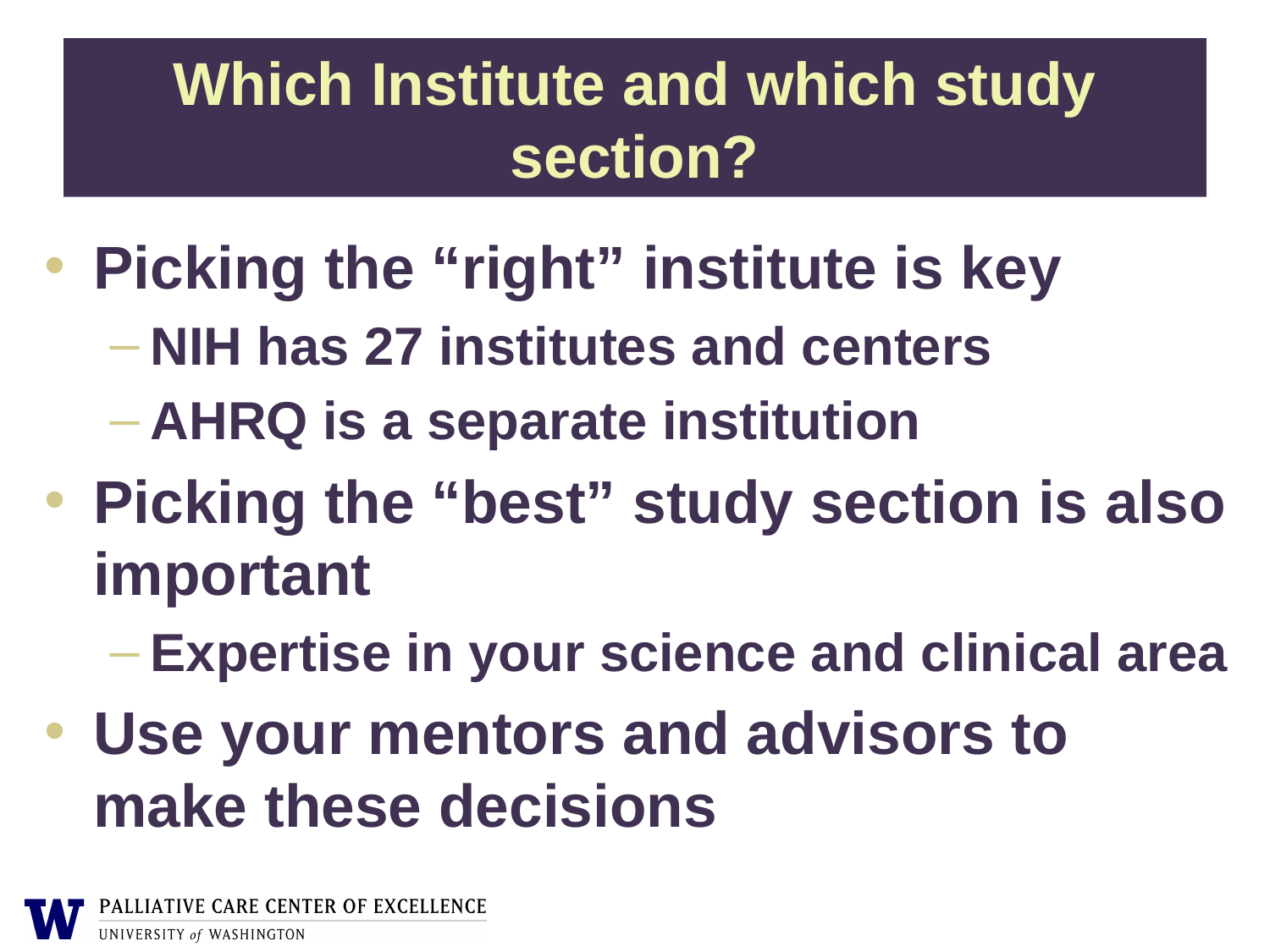

# Which Institute and which study section?
Picking the “right” institute is key
NIH has 27 institutes and centers
AHRQ is a separate institution
Picking the “best” study section is also important
Expertise in your science and clinical area
Use your mentors and advisors to make these decisions